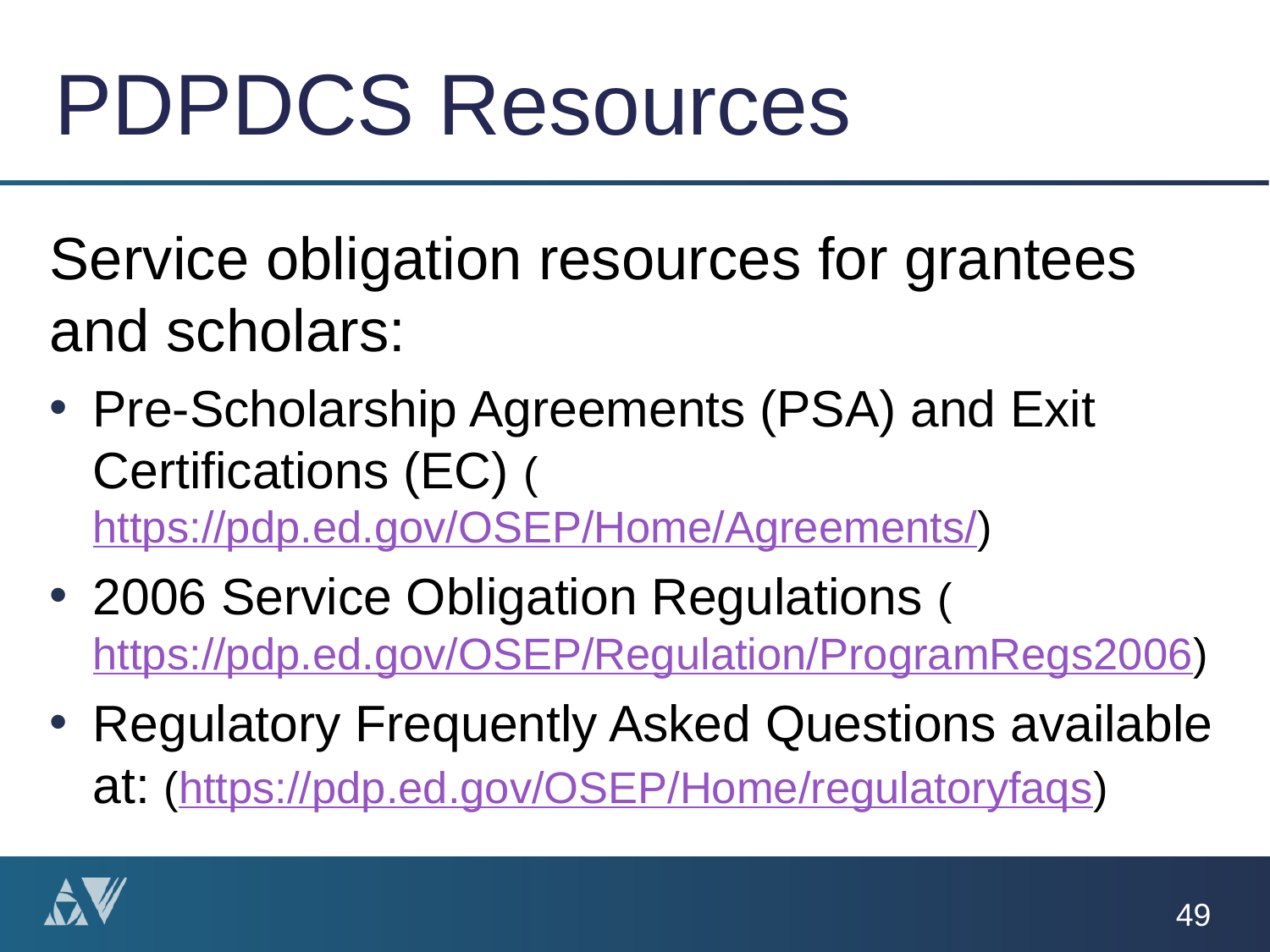

# PDPDCS Resources
Service obligation resources for grantees and scholars:
Pre-Scholarship Agreements (PSA) and Exit Certifications (EC) (https://pdp.ed.gov/OSEP/Home/Agreements/)
2006 Service Obligation Regulations (https://pdp.ed.gov/OSEP/Regulation/ProgramRegs2006)
Regulatory Frequently Asked Questions available at: (https://pdp.ed.gov/OSEP/Home/regulatoryfaqs)
49